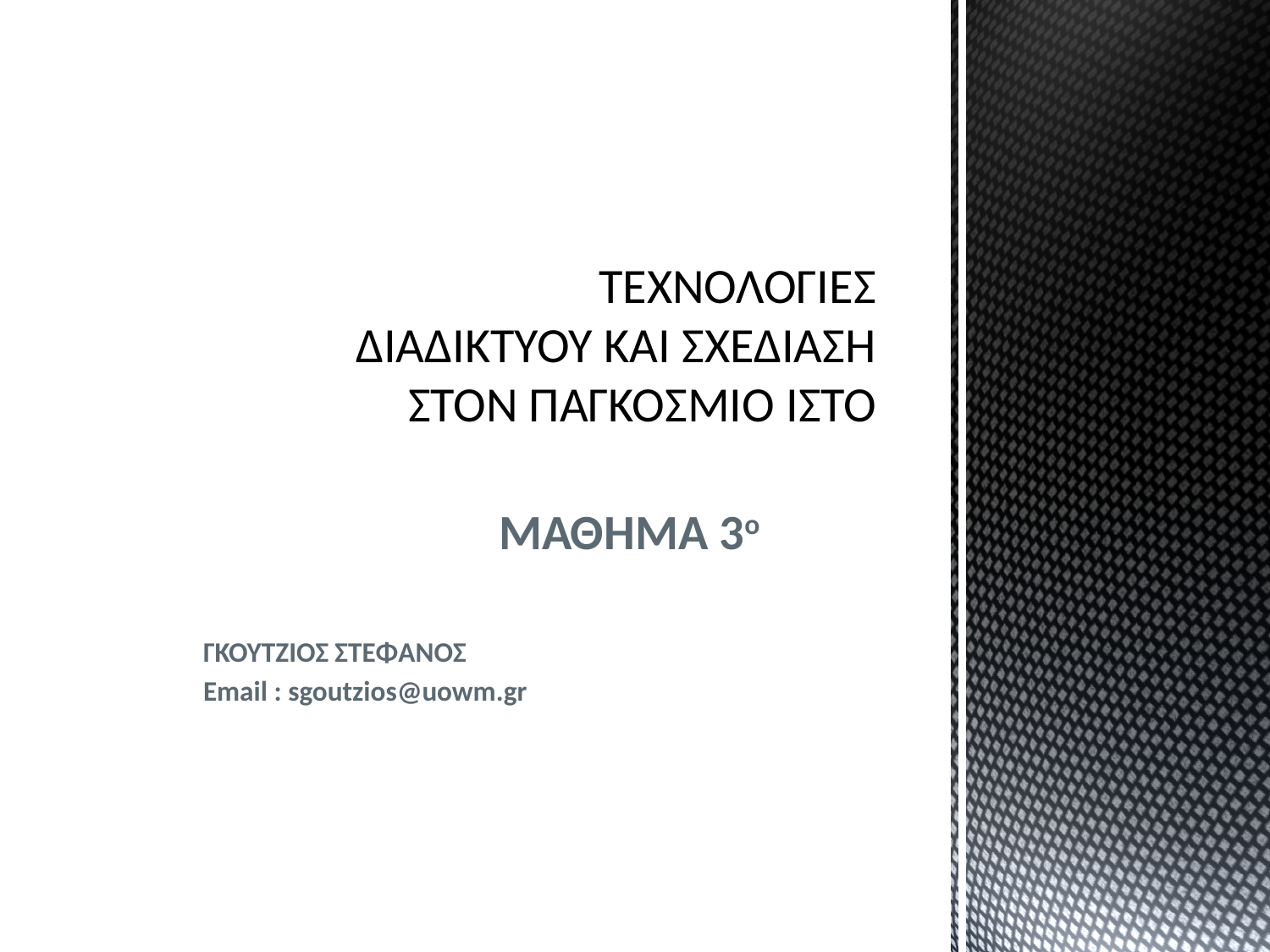

# ΤΕΧΝΟΛΟΓΙΕΣ ΔΙΑΔΙΚΤΥΟΥ ΚΑΙ ΣΧΕΔΙΑΣΗ ΣΤΟΝ ΠΑΓΚΟΣΜΙΟ ΙΣΤΟ
ΜΑΘΗΜΑ 3ο

ΓΚΟΥΤΖΙΟΣ ΣΤΕΦΑΝΟΣ
Email : sgoutzios@uowm.gr